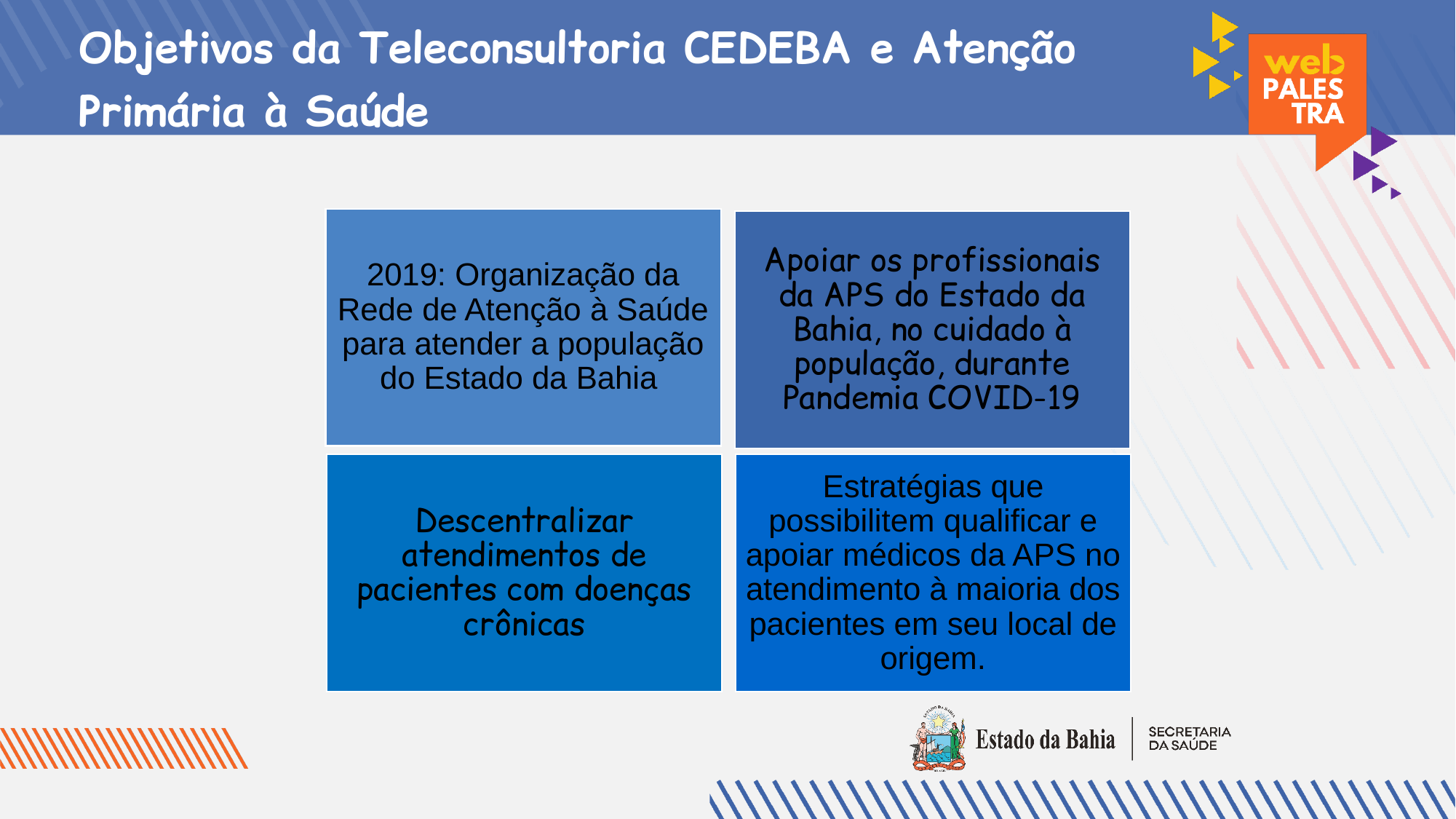

# Objetivos da Teleconsultoria CEDEBA e Atenção Primária à Saúde

2019: Organização da Rede de Atenção à Saúde para atender a população do Estado da Bahia
Apoiar os profissionais da APS do Estado da Bahia, no cuidado à população, durante Pandemia COVID-19
Estratégias que possibilitem qualificar e apoiar médicos da APS no atendimento à maioria dos pacientes em seu local de origem.
Descentralizar atendimentos de pacientes com doenças crônicas